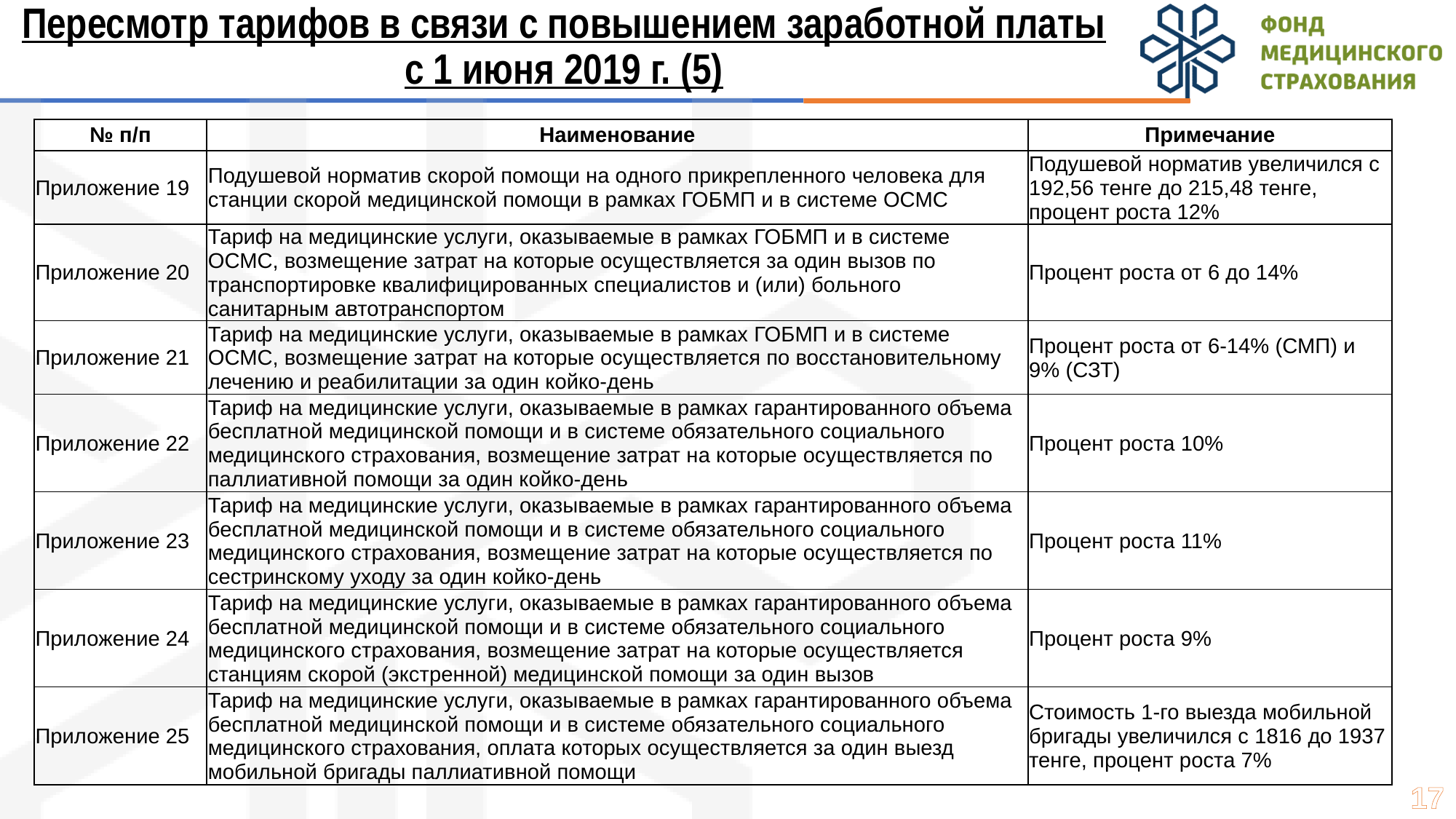

# Пересмотр тарифов в связи с повышением заработной платы с 1 июня 2019 г. (5)
| № п/п | Наименование | Примечание |
| --- | --- | --- |
| Приложение 19 | Подушевой норматив скорой помощи на одного прикрепленного человека для станции скорой медицинской помощи в рамках ГОБМП и в системе ОСМС | Подушевой норматив увеличился с 192,56 тенге до 215,48 тенге, процент роста 12% |
| Приложение 20 | Тариф на медицинские услуги, оказываемые в рамках ГОБМП и в системе ОСМС, возмещение затрат на которые осуществляется за один вызов по транспортировке квалифицированных специалистов и (или) больного санитарным автотранспортом | Процент роста от 6 до 14% |
| Приложение 21 | Тариф на медицинские услуги, оказываемые в рамках ГОБМП и в системе ОСМС, возмещение затрат на которые осуществляется по восстановительному лечению и реабилитации за один койко-день | Процент роста от 6-14% (СМП) и 9% (СЗТ) |
| Приложение 22 | Тариф на медицинские услуги, оказываемые в рамках гарантированного объема бесплатной медицинской помощи и в системе обязательного социального медицинского страхования, возмещение затрат на которые осуществляется по паллиативной помощи за один койко-день | Процент роста 10% |
| Приложение 23 | Тариф на медицинские услуги, оказываемые в рамках гарантированного объема бесплатной медицинской помощи и в системе обязательного социального медицинского страхования, возмещение затрат на которые осуществляется по сестринскому уходу за один койко-день | Процент роста 11% |
| Приложение 24 | Тариф на медицинские услуги, оказываемые в рамках гарантированного объема бесплатной медицинской помощи и в системе обязательного социального медицинского страхования, возмещение затрат на которые осуществляется станциям скорой (экстренной) медицинской помощи за один вызов | Процент роста 9% |
| Приложение 25 | Тариф на медицинские услуги, оказываемые в рамках гарантированного объема бесплатной медицинской помощи и в системе обязательного социального медицинского страхования, оплата которых осуществляется за один выезд мобильной бригады паллиативной помощи | Стоимость 1-го выезда мобильной бригады увеличился с 1816 до 1937 тенге, процент роста 7% |
17